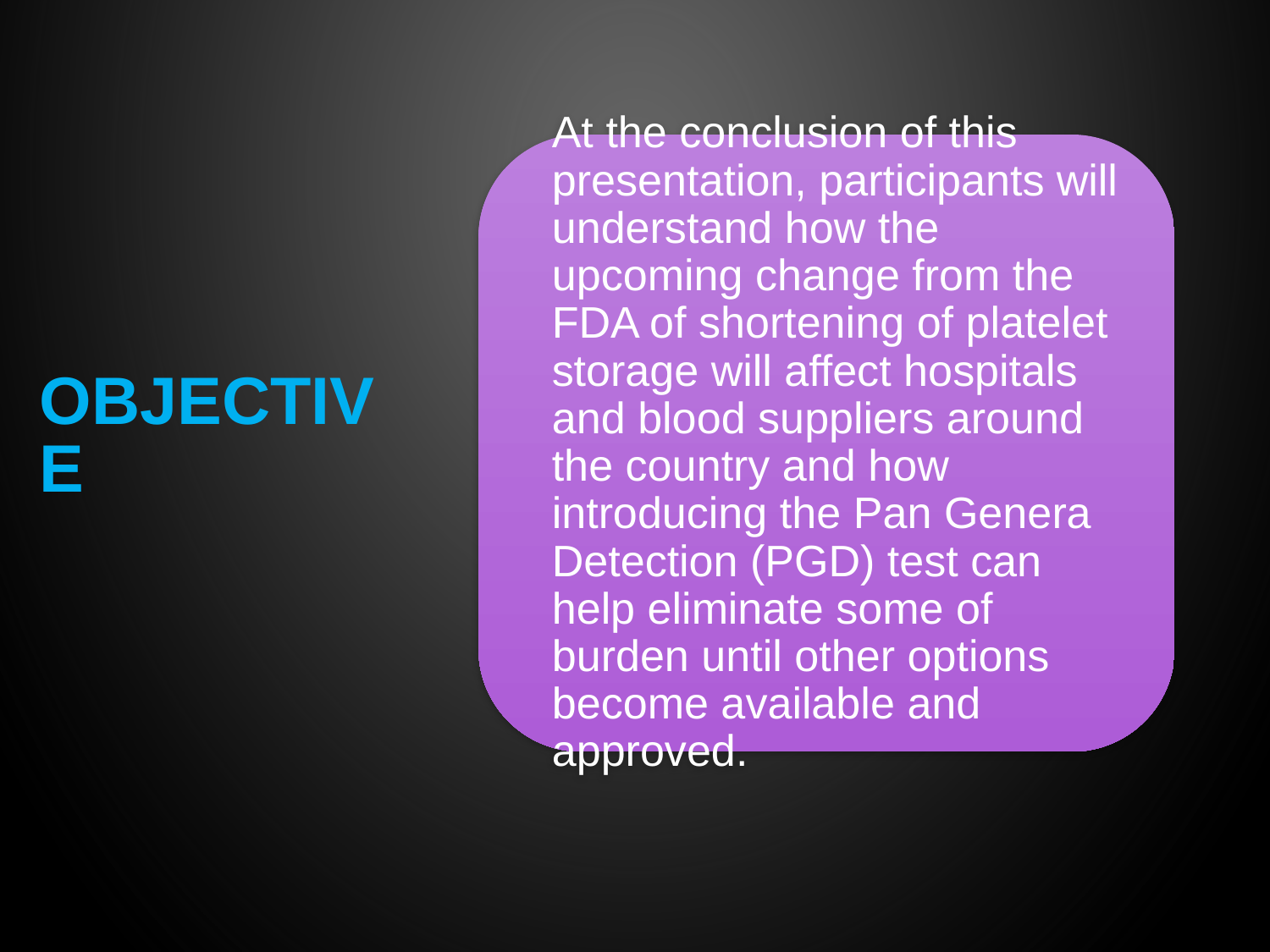

At the conclusion of this presentation, participants will understand how the upcoming change from the FDA of shortening of platelet storage will affect hospitals and blood suppliers around the country and how introducing the Pan Genera Detection (PGD) test can help eliminate some of burden until other options become available and approved.
OBJECTIVE